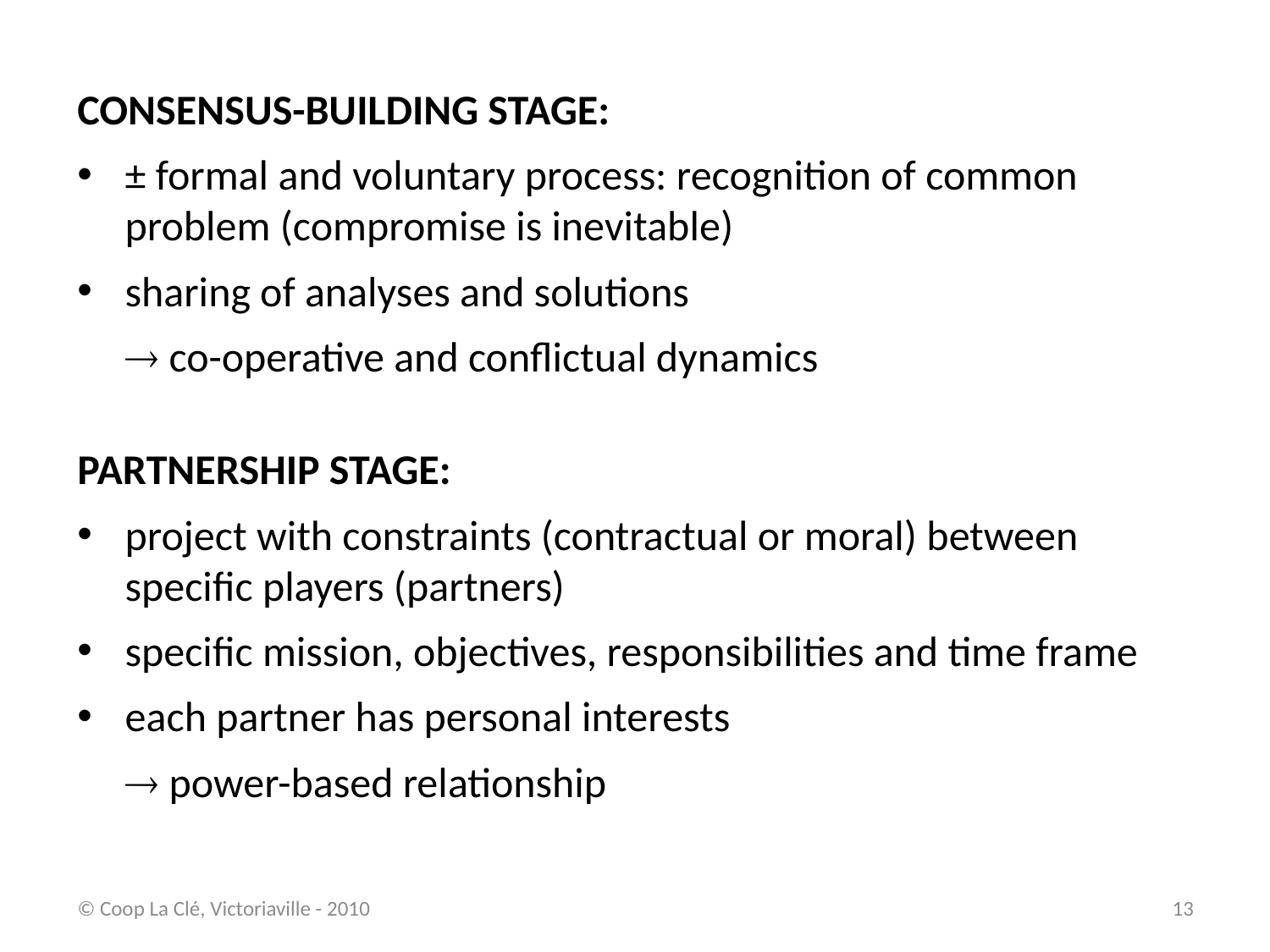

CONSENSUS-BUILDING STAGE:
± formal and voluntary process: recognition of common problem (compromise is inevitable)
sharing of analyses and solutions
	→ co-operative and conflictual dynamics
PARTNERSHIP STAGE:
project with constraints (contractual or moral) between specific players (partners)
specific mission, objectives, responsibilities and time frame
each partner has personal interests
	→ power-based relationship

© Coop La Clé, Victoriaville - 2010
13